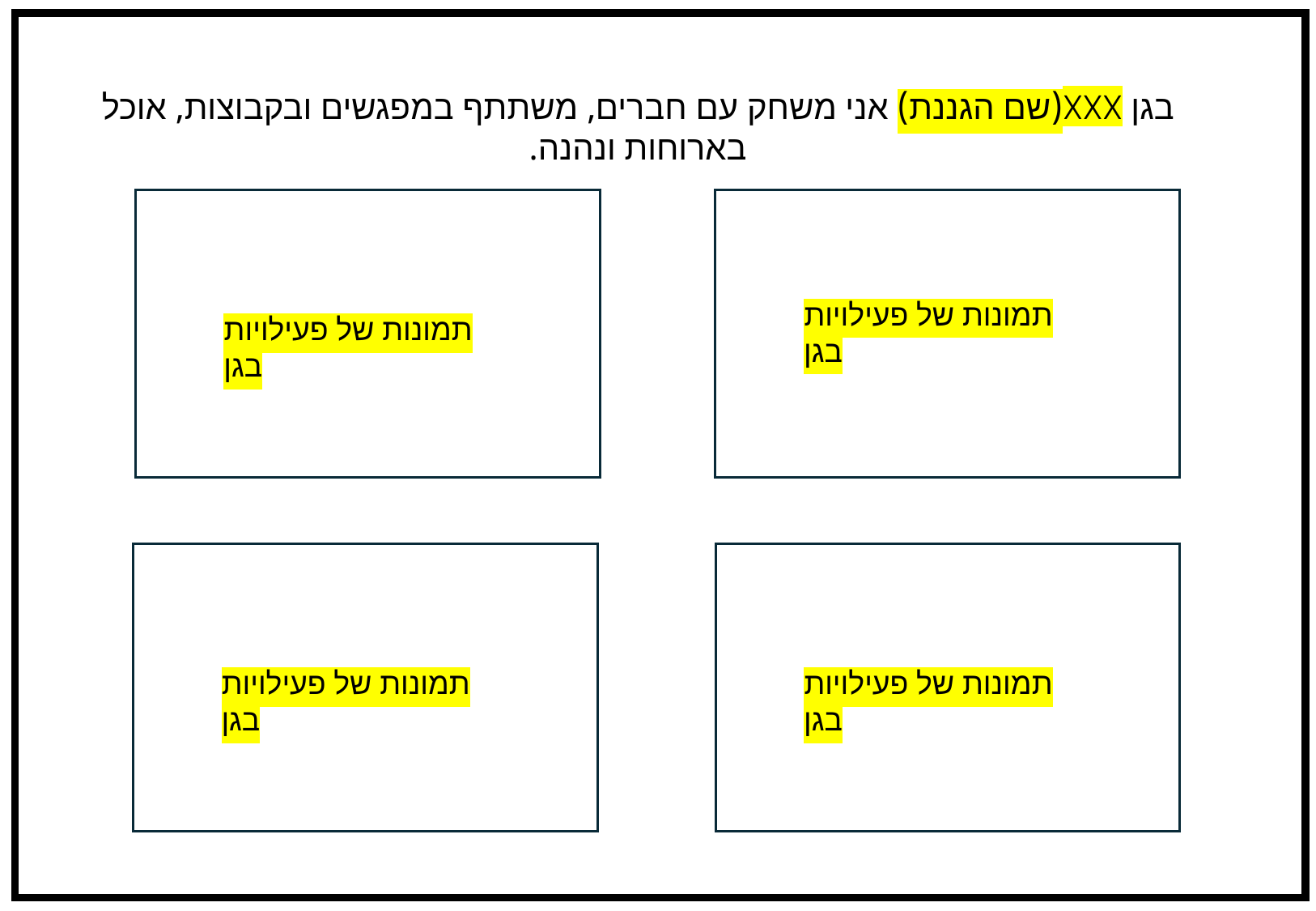

בגן XXX(שם הגננת) אני משחק עם חברים, משתתף במפגשים ובקבוצות, אוכל בארוחות ונהנה.

תמונות של פעילויות בגן
תמונות של פעילויות בגן

תמונות של פעילויות בגן
תמונות של פעילויות בגן